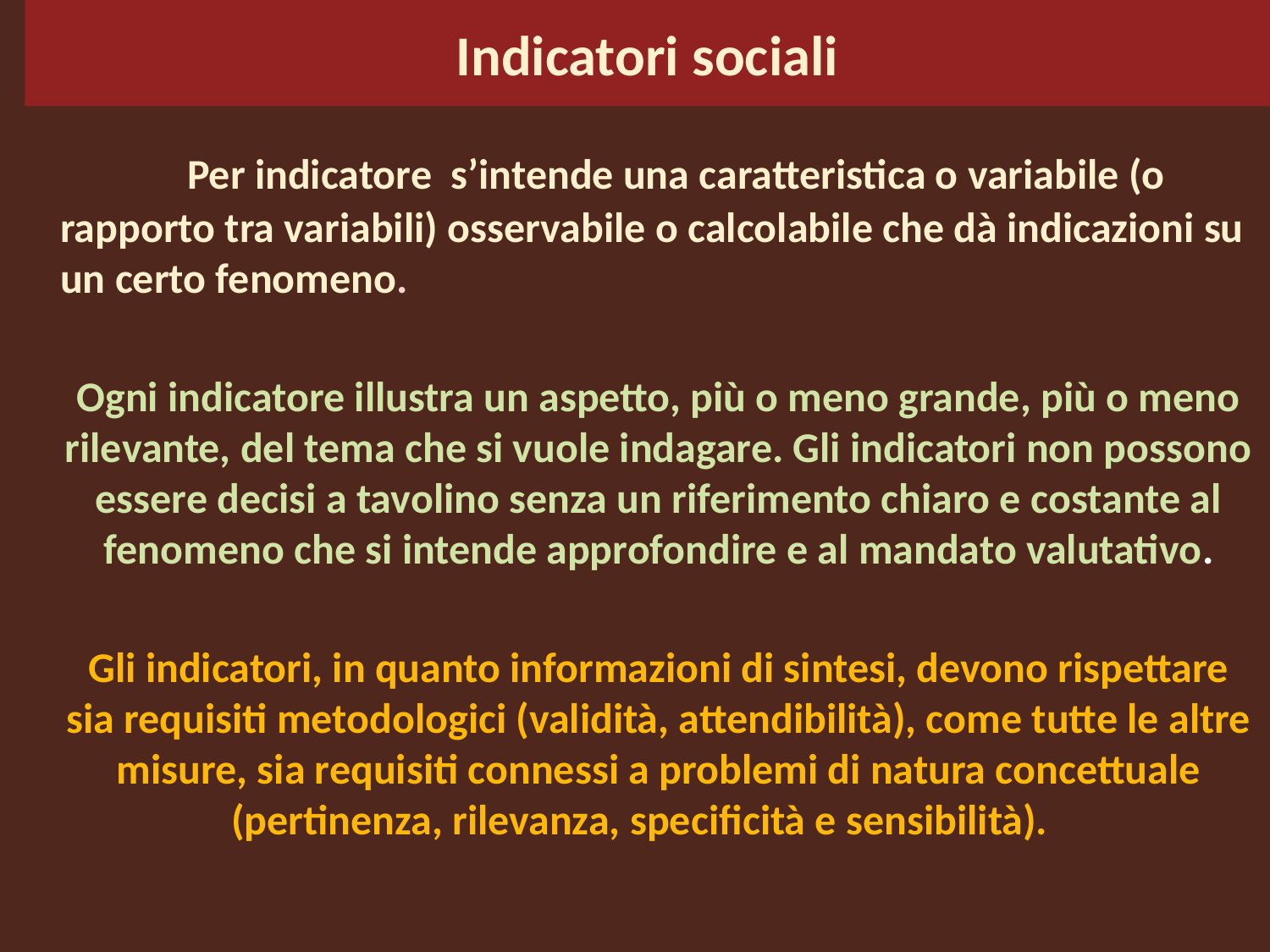

# Indicatori sociali
		Per indicatore  s’intende una caratteristica o variabile (o rapporto tra variabili) osservabile o calcolabile che dà indicazioni su un certo fenomeno.

	Ogni indicatore illustra un aspetto, più o meno grande, più o meno rilevante, del tema che si vuole indagare. Gli indicatori non possono essere decisi a tavolino senza un riferimento chiaro e costante al fenomeno che si intende approfondire e al mandato valutativo.

	Gli indicatori, in quanto informazioni di sintesi, devono rispettare sia requisiti metodologici (validità, attendibilità), come tutte le altre misure, sia requisiti connessi a problemi di natura concettuale (pertinenza, rilevanza, specificità e sensibilità).